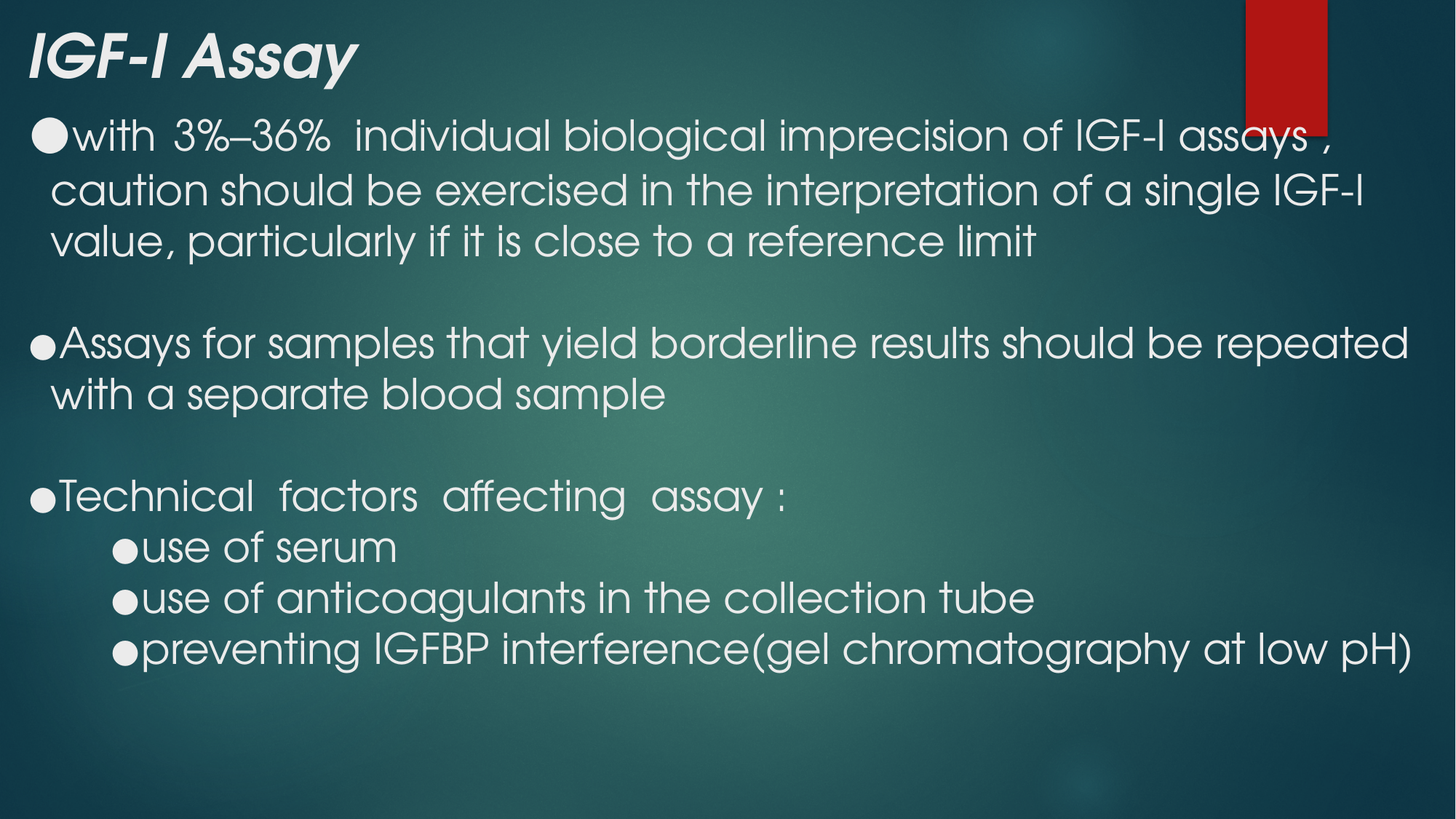

# IGF-I Assay ●with 3%–36%  individual biological imprecision of IGF-I assays , caution should be exercised in the interpretation of a single IGF-I value, particularly if it is close to a reference limit ●Assays for samples that yield borderline results should be repeated with a separate blood sample ●Technical  factors  affecting  assay : ●use of serum ●use of anticoagulants in the collection tube ●preventing IGFBP interference(gel chromatography at low pH)